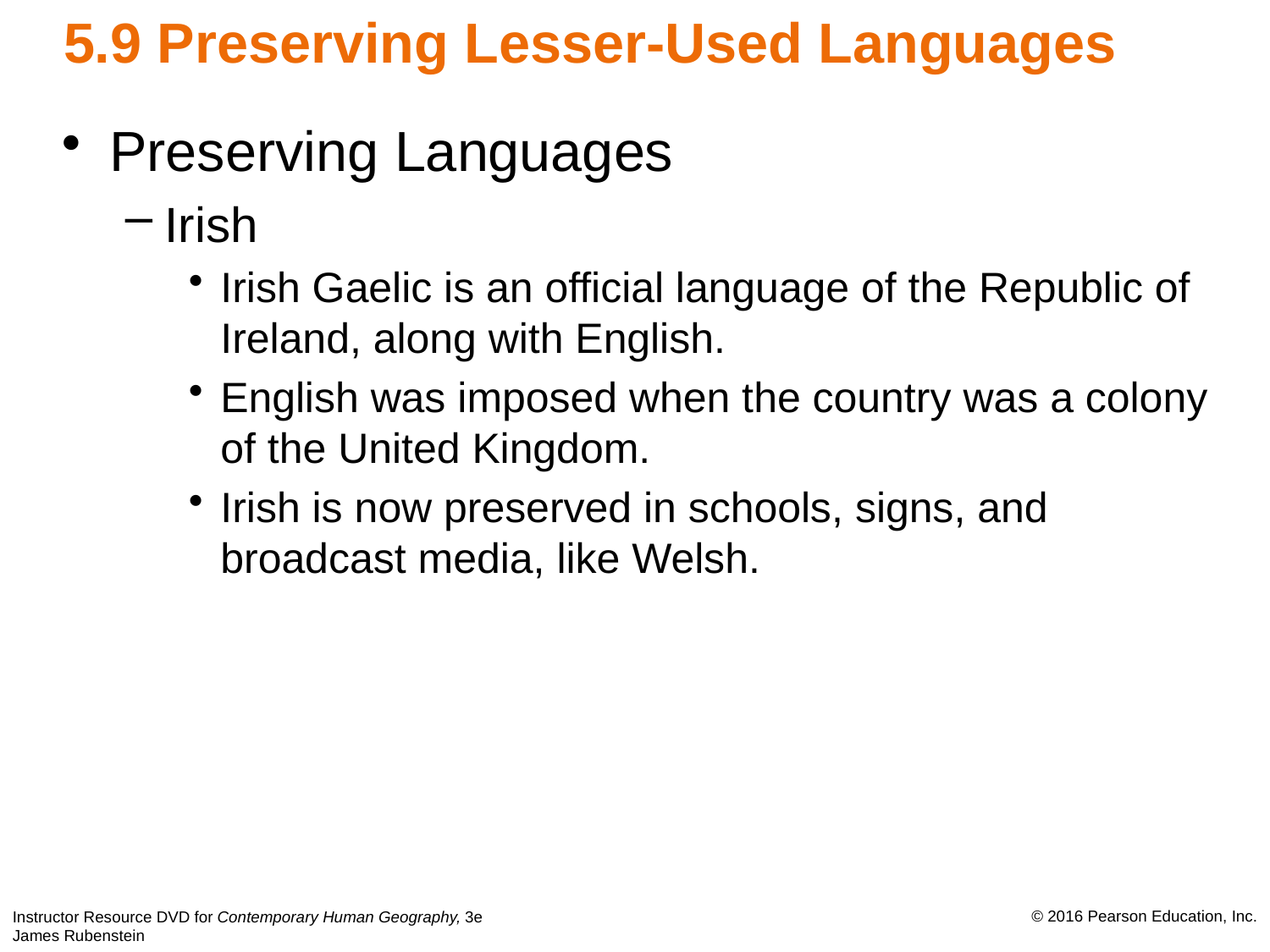

# 5.9 Preserving Lesser-Used Languages
Preserving Languages
Irish
Irish Gaelic is an official language of the Republic of Ireland, along with English.
English was imposed when the country was a colony
of the United Kingdom.
Irish is now preserved in schools, signs, and broadcast media, like Welsh.